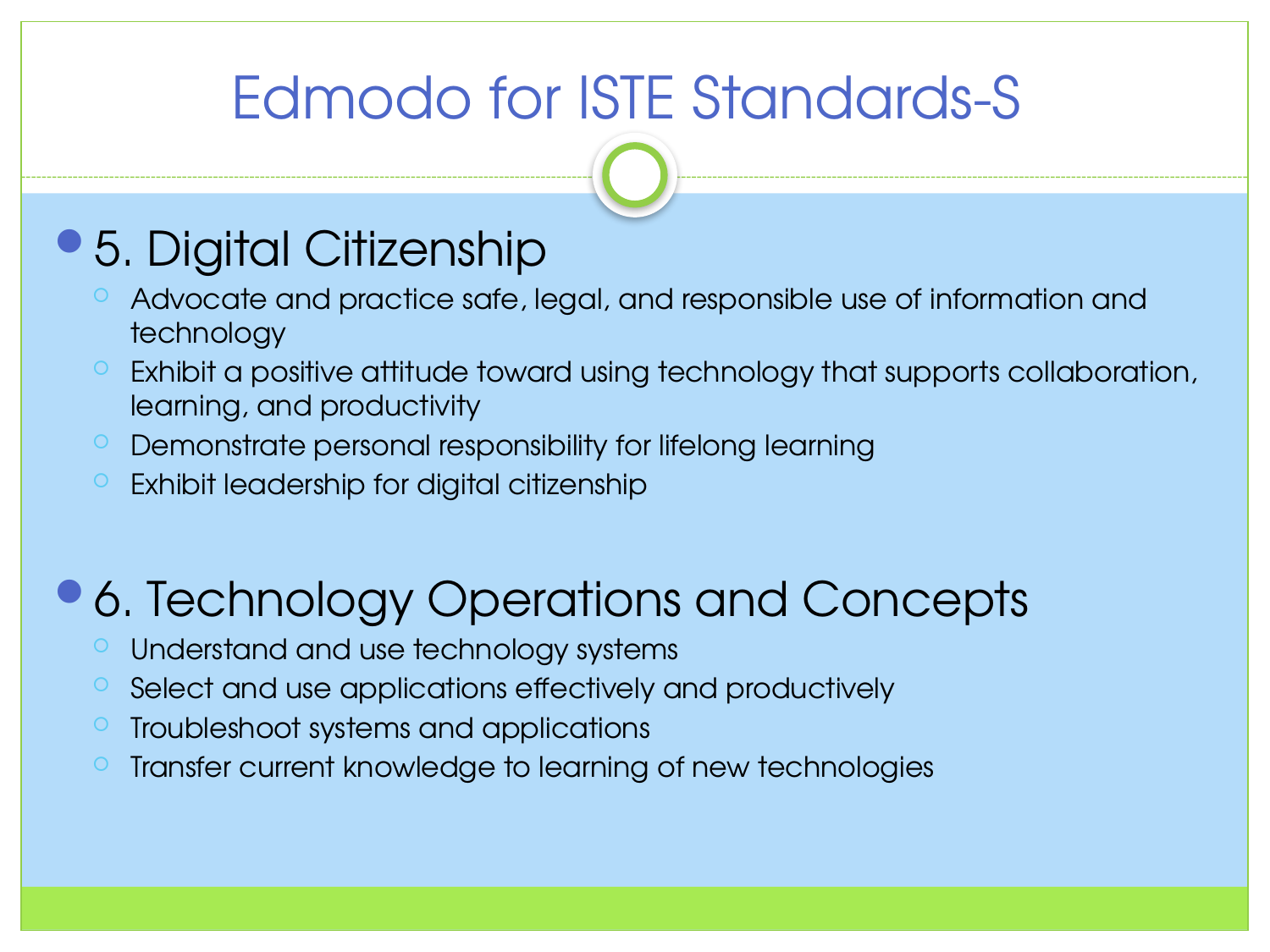

# Edmodo for ISTE Standards-S
5. Digital Citizenship
Advocate and practice safe, legal, and responsible use of information and technology
Exhibit a positive attitude toward using technology that supports collaboration, learning, and productivity
Demonstrate personal responsibility for lifelong learning
Exhibit leadership for digital citizenship

6. Technology Operations and Concepts
Understand and use technology systems
Select and use applications effectively and productively
Troubleshoot systems and applications
Transfer current knowledge to learning of new technologies